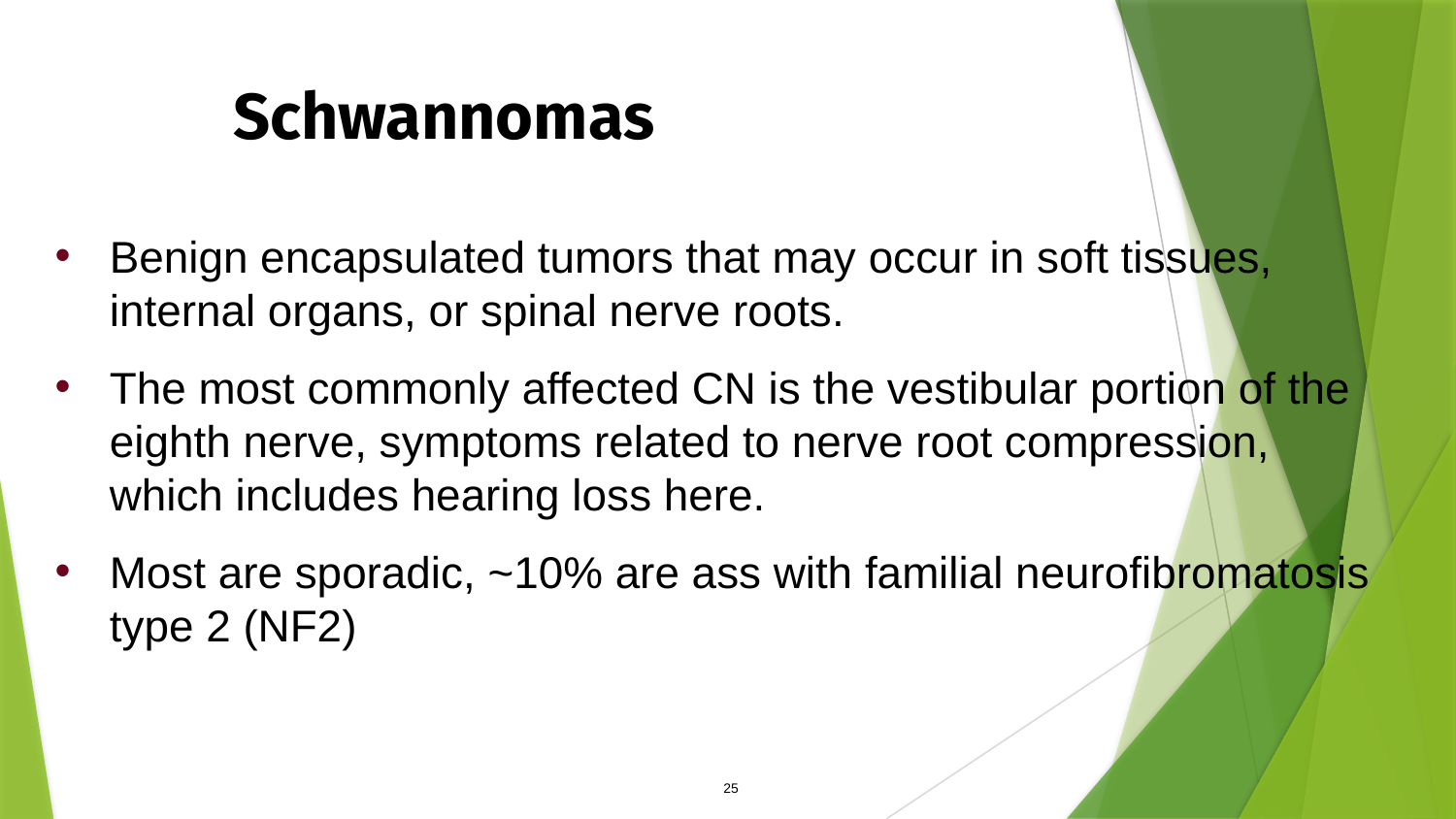

Schwannomas
Benign encapsulated tumors that may occur in soft tissues, internal organs, or spinal nerve roots.
The most commonly affected CN is the vestibular portion of the eighth nerve, symptoms related to nerve root compression, which includes hearing loss here.
Most are sporadic, ~10% are ass with familial neurofibromatosis type 2 (NF2)
25